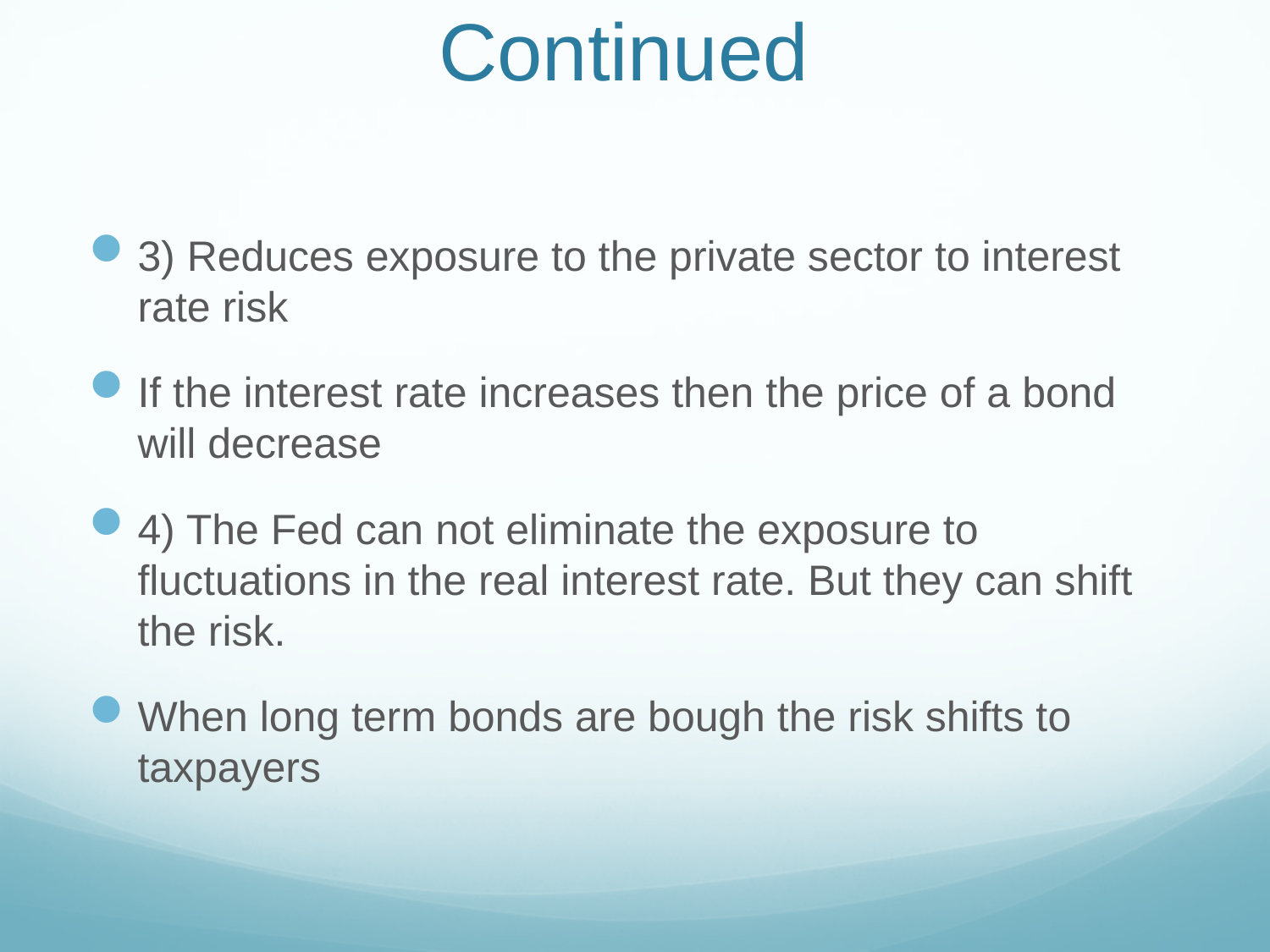

# Continued
3) Reduces exposure to the private sector to interest rate risk
If the interest rate increases then the price of a bond will decrease
4) The Fed can not eliminate the exposure to fluctuations in the real interest rate. But they can shift the risk.
When long term bonds are bough the risk shifts to taxpayers